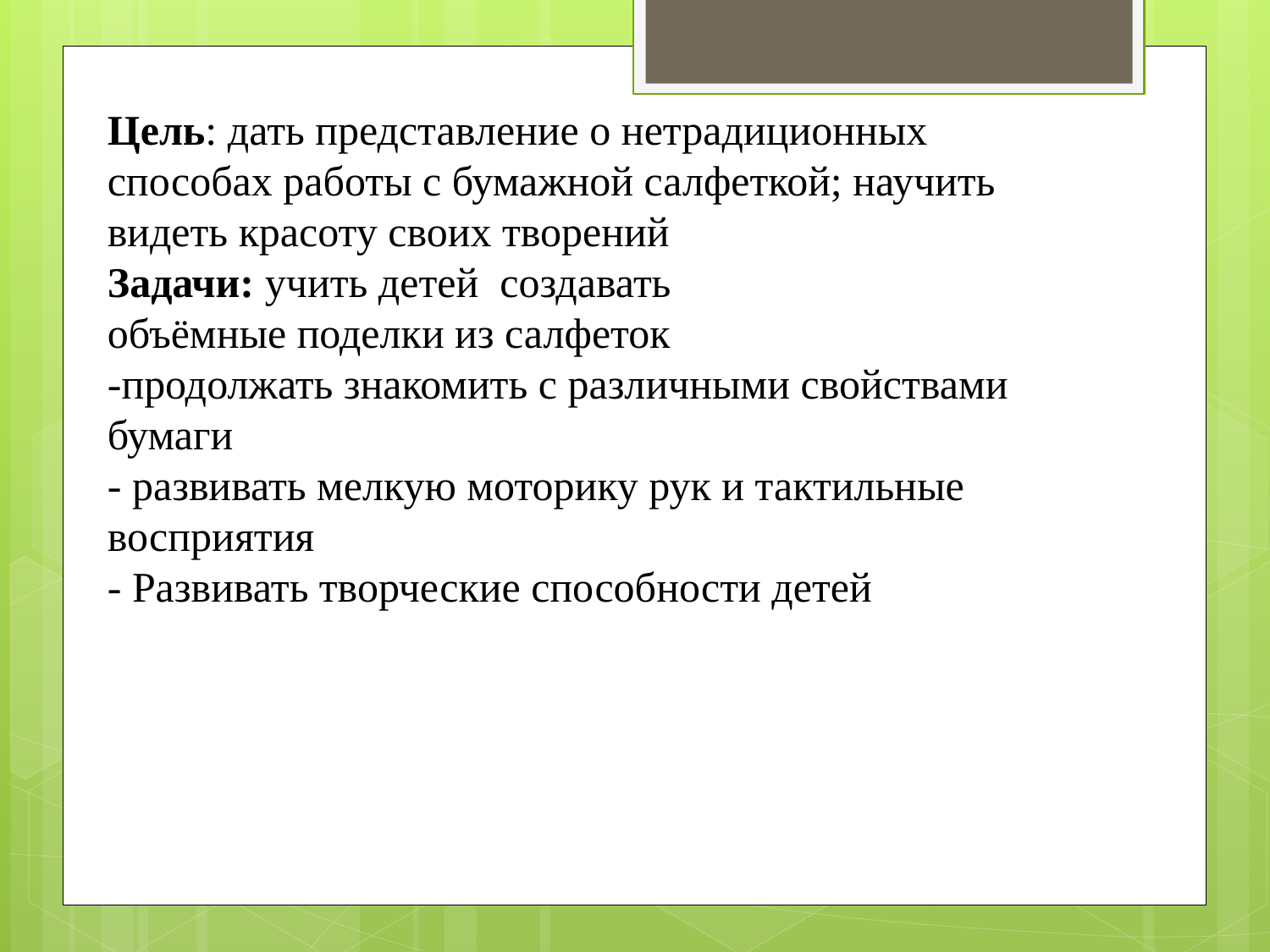

Цель: дать представление о нетрадиционных способах работы с бумажной салфеткой; научить видеть красоту своих творений
Задачи: учить детей  создавать объёмные поделки из салфеток
-продолжать знакомить с различными свойствами бумаги
- развивать мелкую моторику рук и тактильные восприятия
- Развивать творческие способности детей